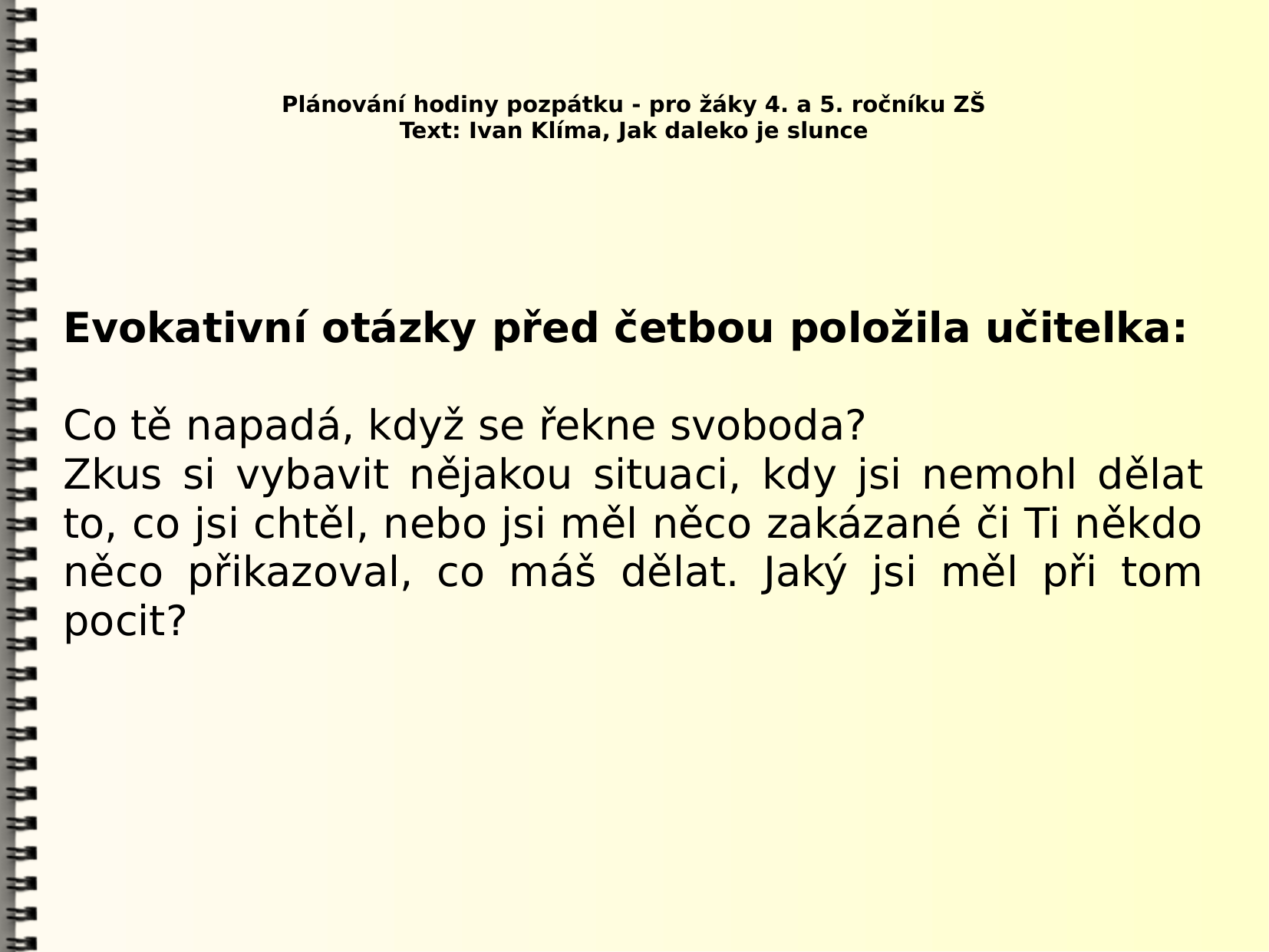

# Plánování hodiny pozpátku - pro žáky 4. a 5. ročníku ZŠ Text: Ivan Klíma, Jak daleko je slunce

Evokativní otázky před četbou položila učitelka:

Co tě napadá, když se řekne svoboda?
Zkus si vybavit nějakou situaci, kdy jsi nemohl dělat to, co jsi chtěl, nebo jsi měl něco zakázané či Ti někdo něco přikazoval, co máš dělat. Jaký jsi měl při tom pocit?